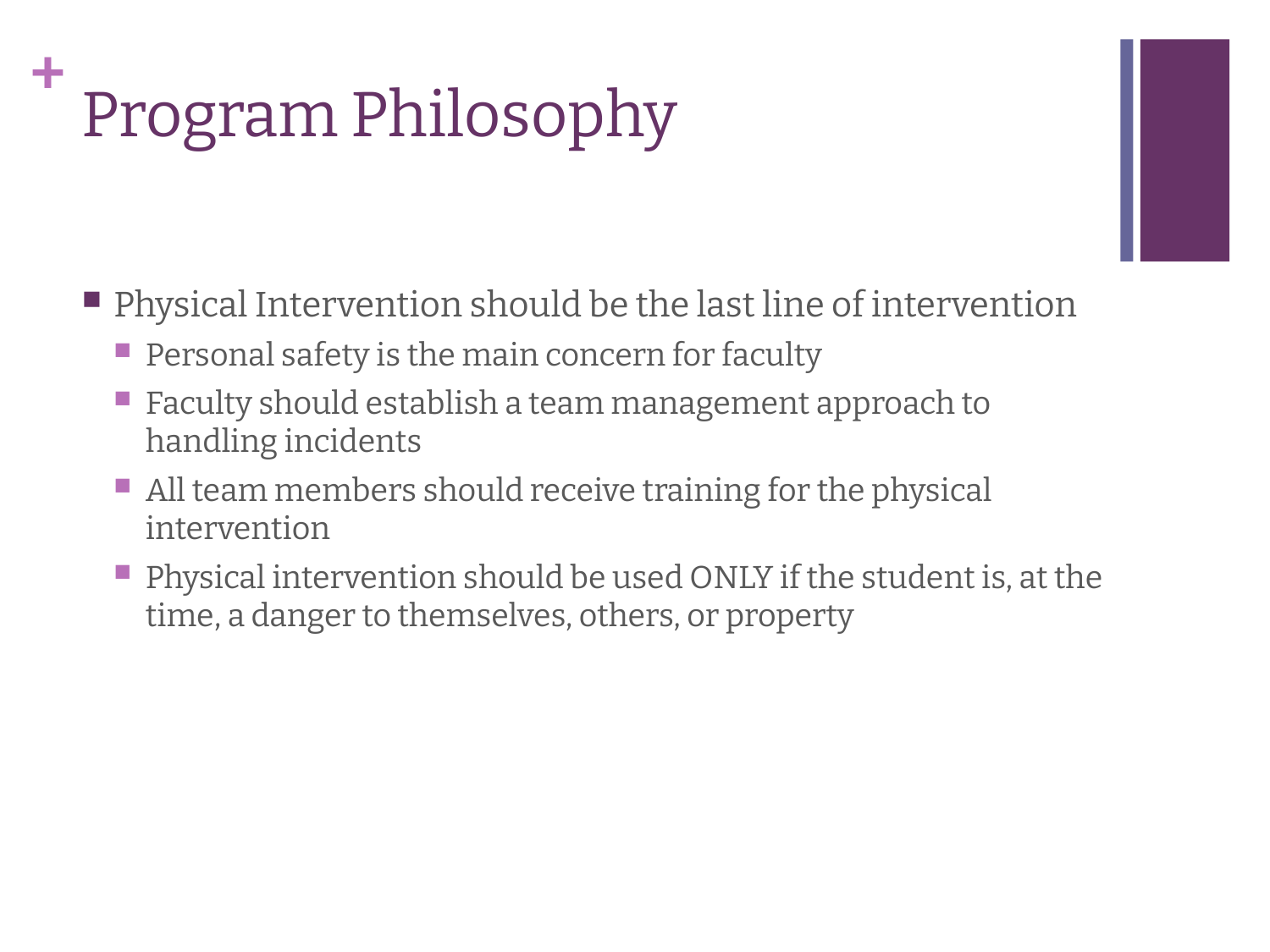

# Program Philosophy
Physical Intervention should be the last line of intervention
Personal safety is the main concern for faculty
Faculty should establish a team management approach to handling incidents
All team members should receive training for the physical intervention
Physical intervention should be used ONLY if the student is, at the time, a danger to themselves, others, or property